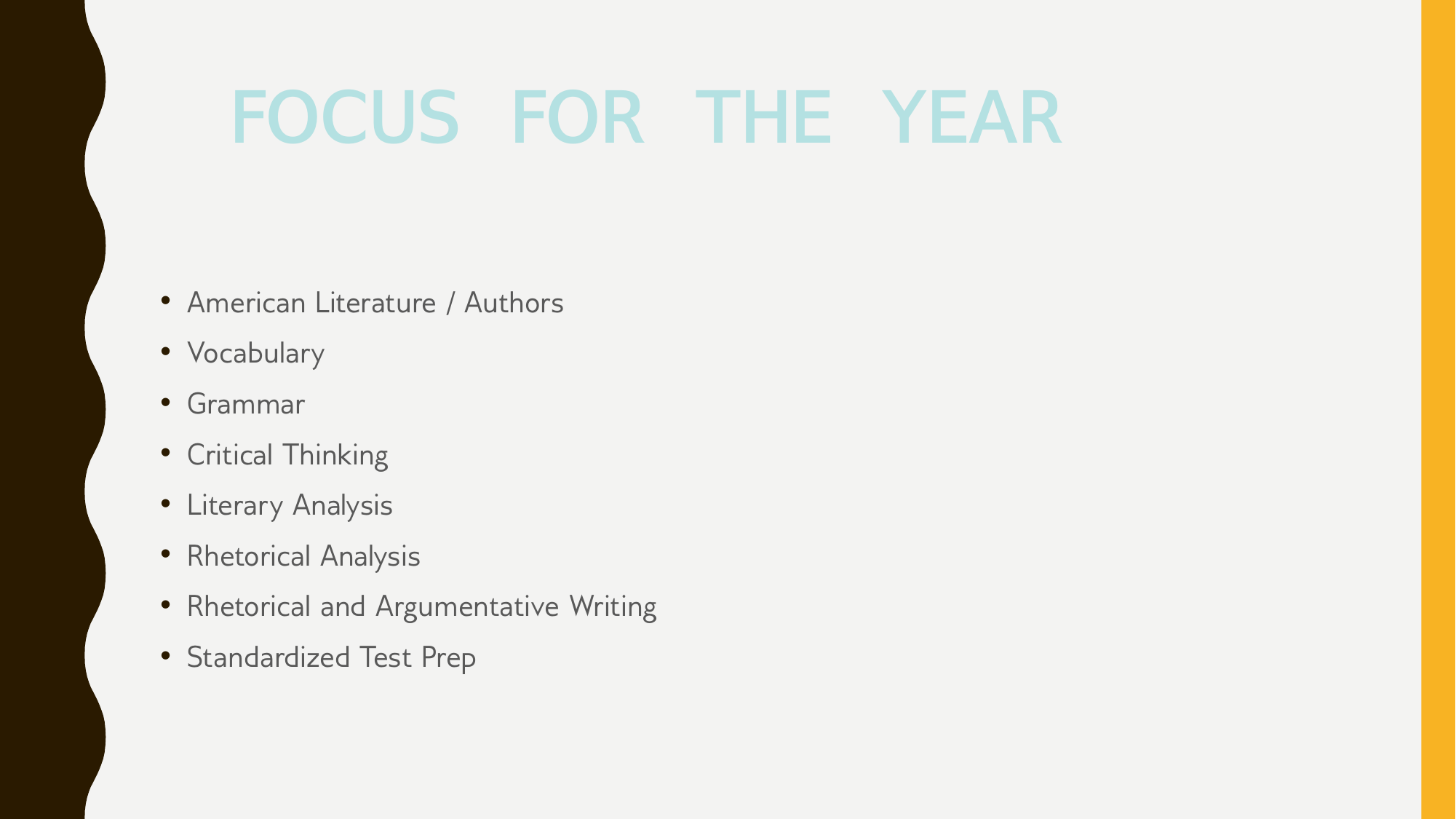

FOCUS  FOR  THE  YEAR
American Literature / Authors
Vocabulary
Grammar
Critical Thinking
Literary Analysis
Rhetorical Analysis
Rhetorical and Argumentative Writing
Standardized Test Prep